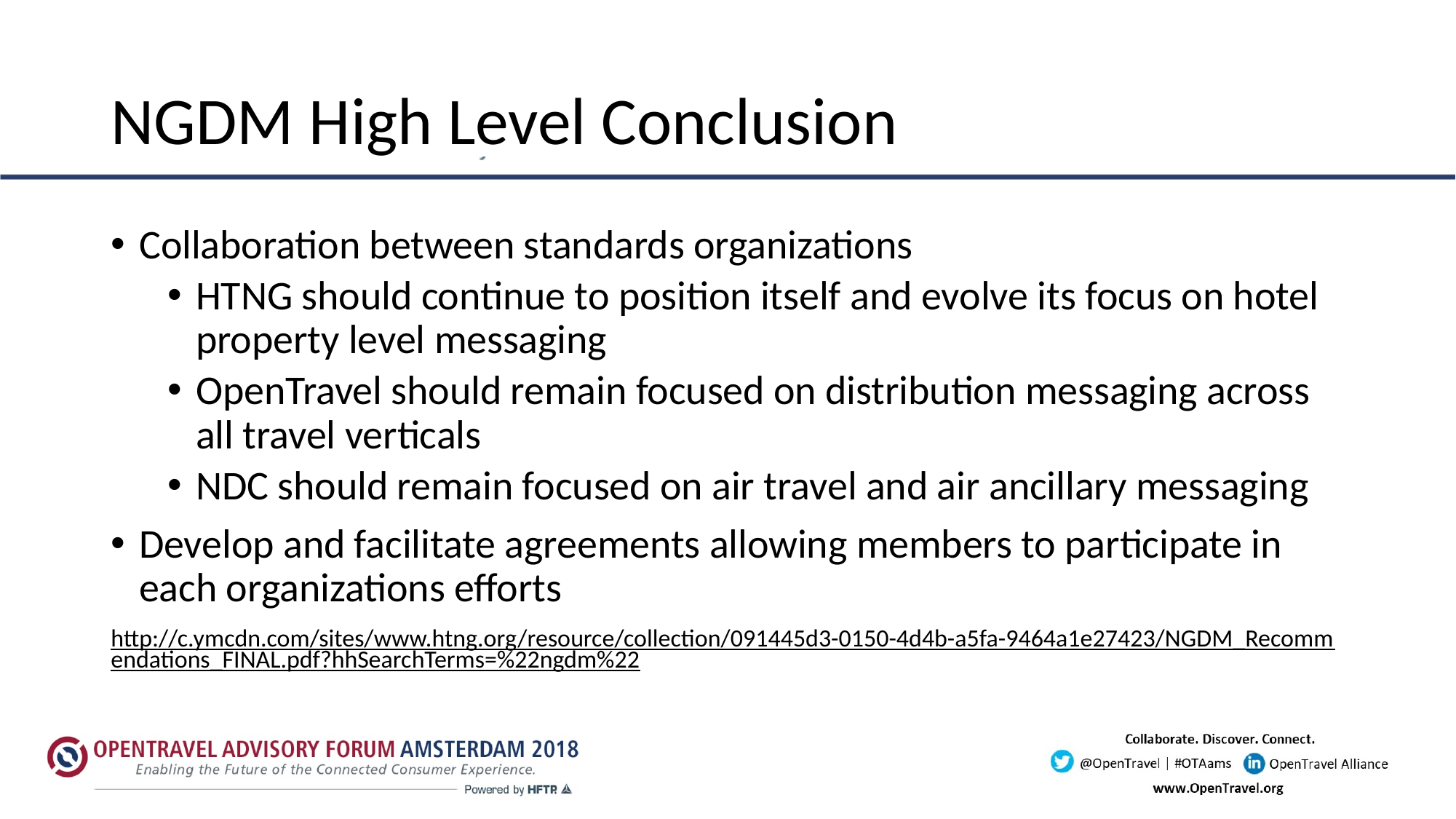

# NGDM High Level Conclusion
Collaboration between standards organizations
HTNG should continue to position itself and evolve its focus on hotel property level messaging
OpenTravel should remain focused on distribution messaging across all travel verticals
NDC should remain focused on air travel and air ancillary messaging
Develop and facilitate agreements allowing members to participate in each organizations efforts
http://c.ymcdn.com/sites/www.htng.org/resource/collection/091445d3-0150-4d4b-a5fa-9464a1e27423/NGDM_Recommendations_FINAL.pdf?hhSearchTerms=%22ngdm%22